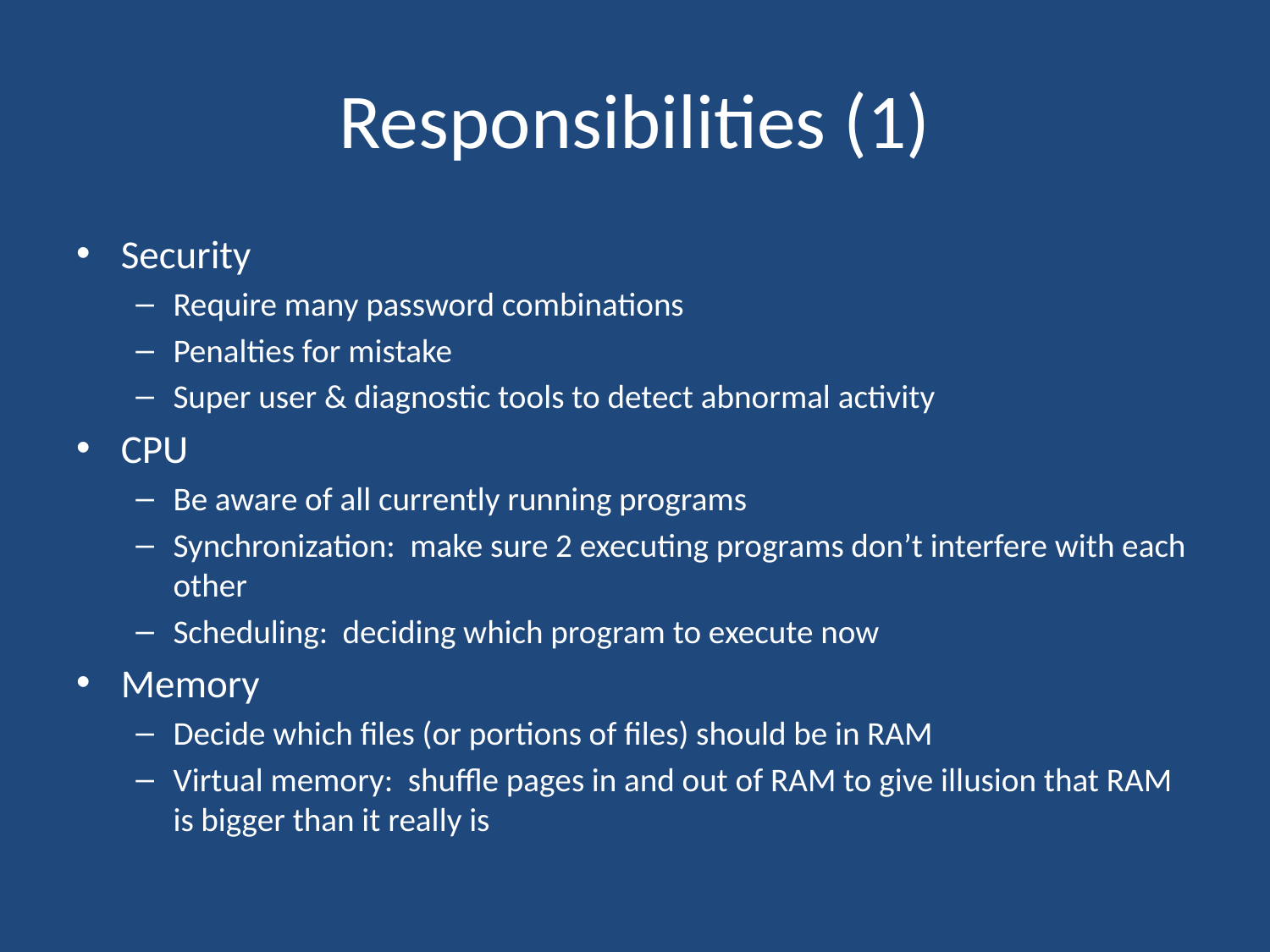

# Responsibilities (1)
Security
Require many password combinations
Penalties for mistake
Super user & diagnostic tools to detect abnormal activity
CPU
Be aware of all currently running programs
Synchronization:  make sure 2 executing programs don’t interfere with each other
Scheduling:  deciding which program to execute now
Memory
Decide which files (or portions of files) should be in RAM
Virtual memory:  shuffle pages in and out of RAM to give illusion that RAM is bigger than it really is